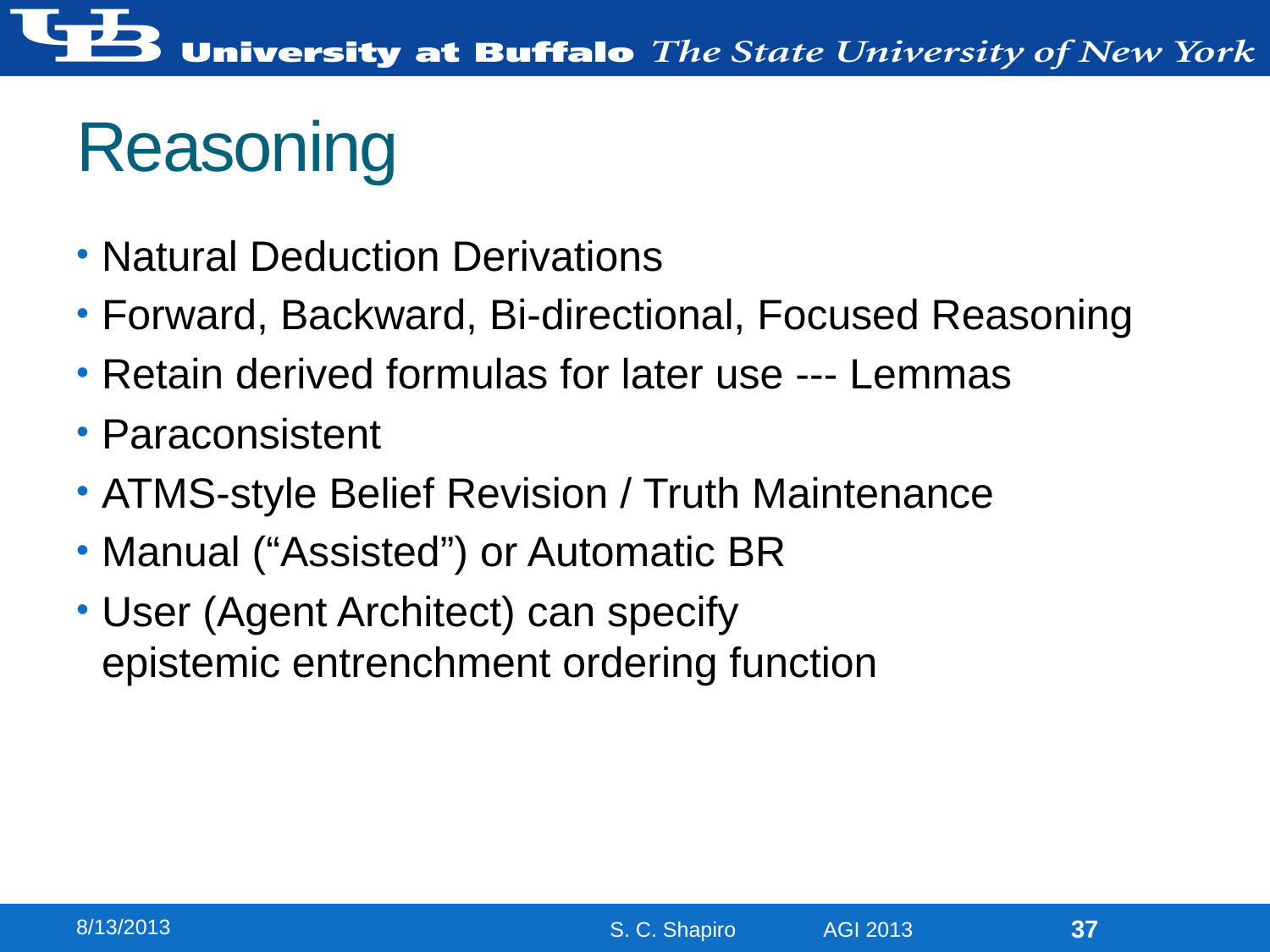

# Reasoning
Natural Deduction Derivations
Forward, Backward, Bi-directional, Focused Reasoning
Retain derived formulas for later use --- Lemmas
Paraconsistent
ATMS-style Belief Revision / Truth Maintenance
Manual (“Assisted”) or Automatic BR
User (Agent Architect) can specify
epistemic entrenchment ordering function
8/13/2013
37
S. C. Shapiro               AGI 2013